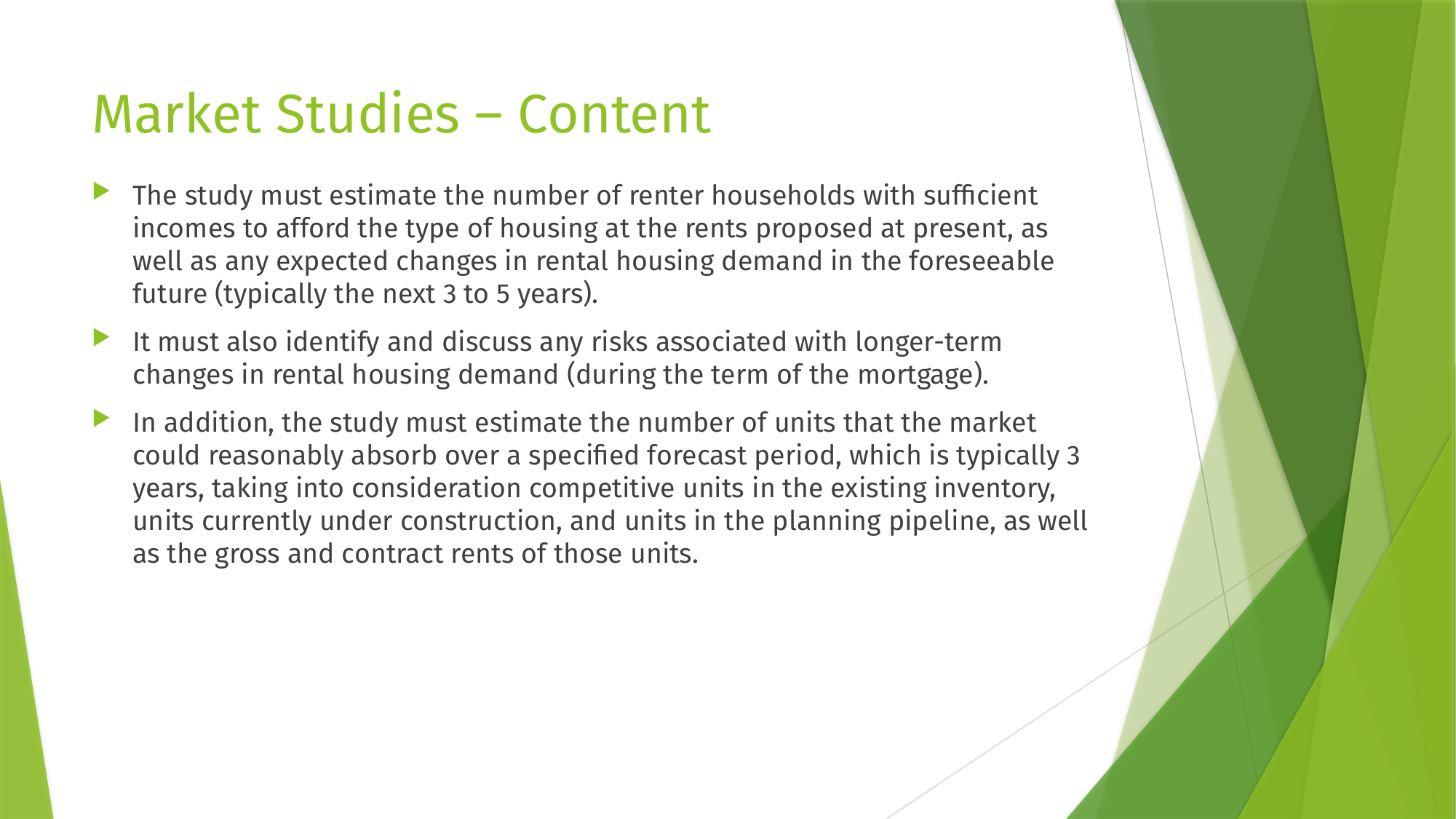

# Market Studies – Content
The study must estimate the number of renter households with sufficient incomes to afford the type of housing at the rents proposed at present, as well as any expected changes in rental housing demand in the foreseeable future (typically the next 3 to 5 years).
It must also identify and discuss any risks associated with longer-term changes in rental housing demand (during the term of the mortgage).
In addition, the study must estimate the number of units that the market could reasonably absorb over a specified forecast period, which is typically 3 years, taking into consideration competitive units in the existing inventory, units currently under construction, and units in the planning pipeline, as well as the gross and contract rents of those units.